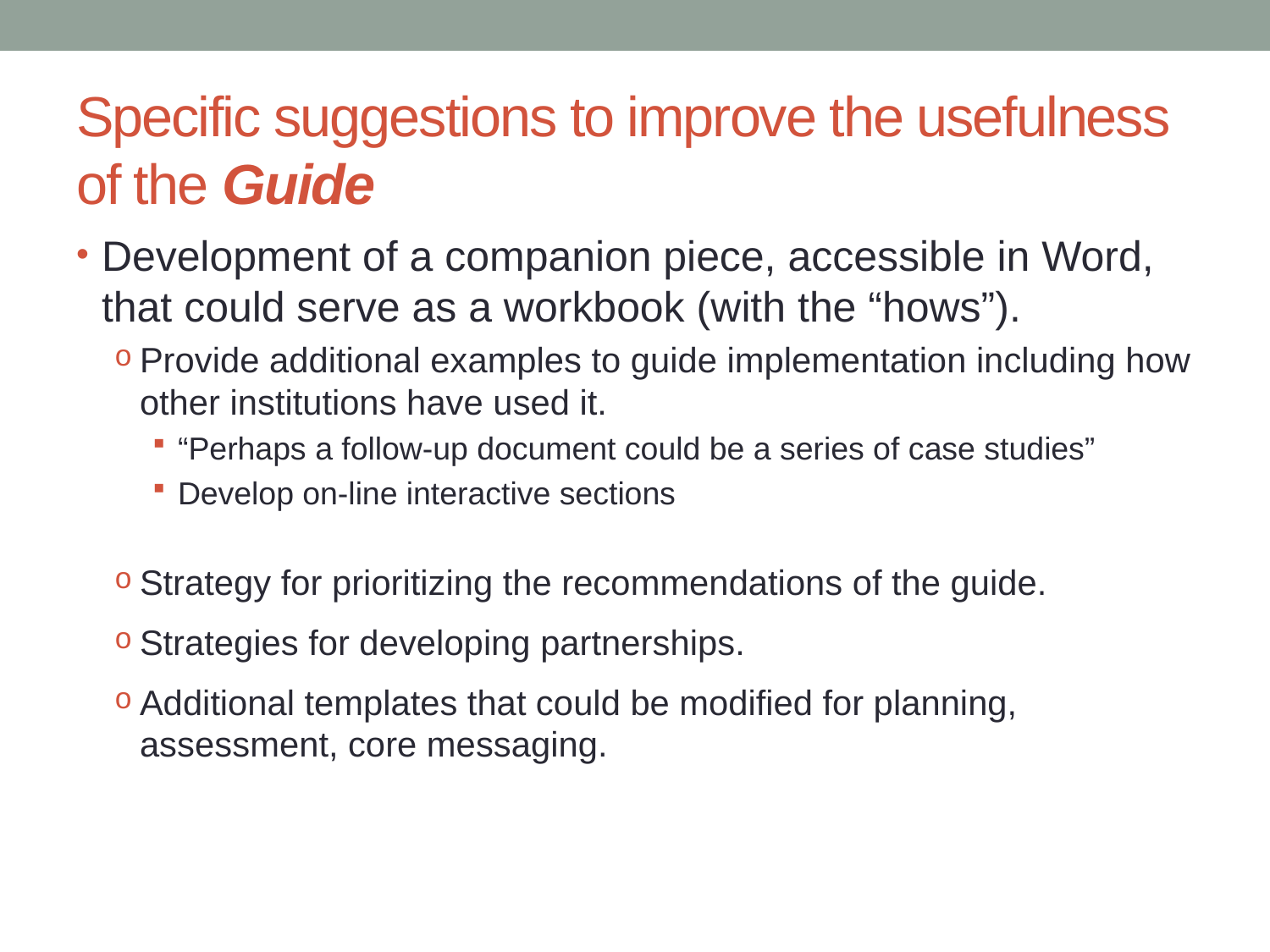

# Specific suggestions to improve the usefulness of the Guide
Development of a companion piece, accessible in Word, that could serve as a workbook (with the “hows”).
Provide additional examples to guide implementation including how other institutions have used it.
“Perhaps a follow-up document could be a series of case studies”
Develop on-line interactive sections

Strategy for prioritizing the recommendations of the guide.
Strategies for developing partnerships.
Additional templates that could be modified for planning, assessment, core messaging.